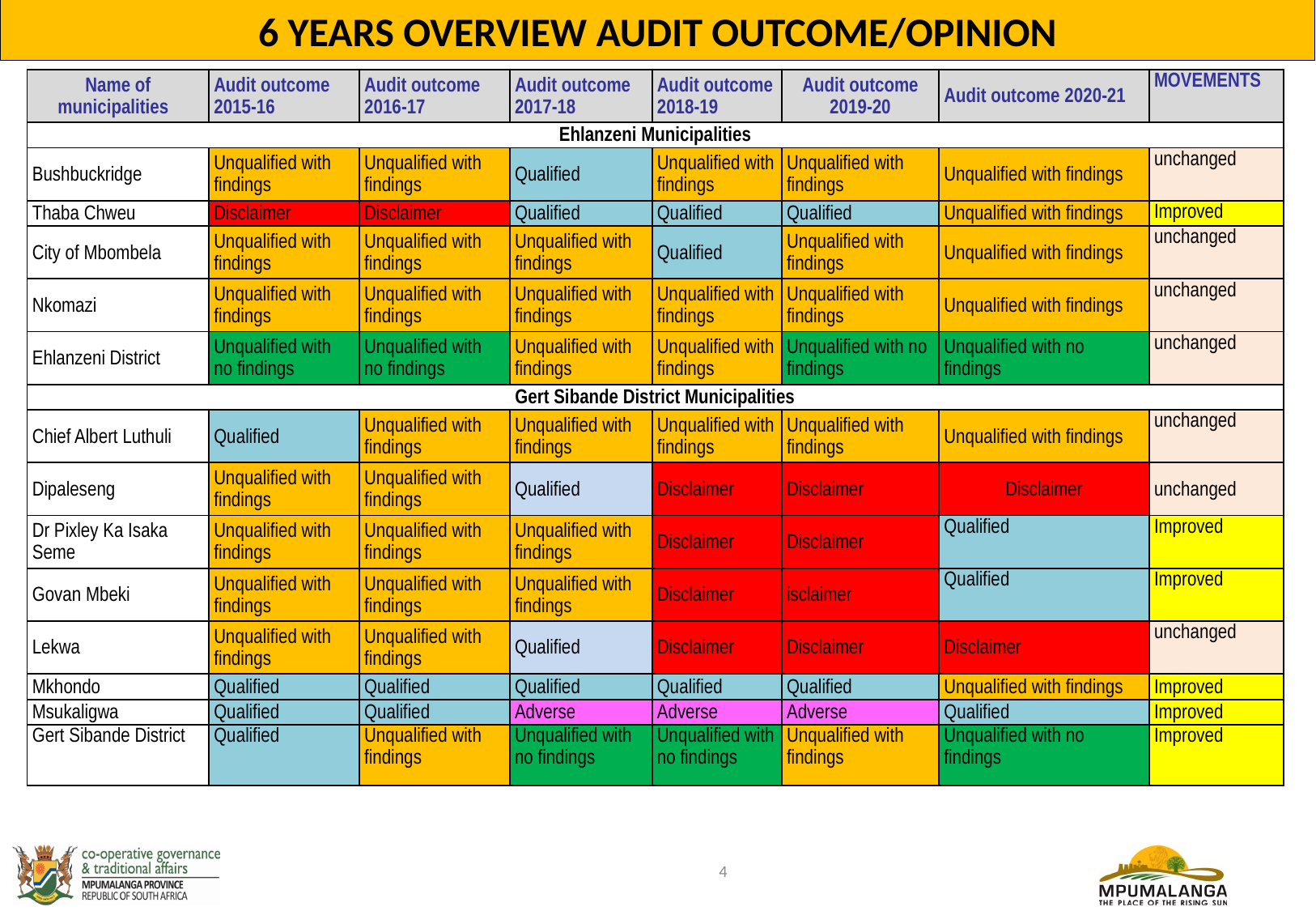

6 YEARS OVERVIEW AUDIT OUTCOME/OPINION
| Name of municipalities | Audit outcome 2015-16 | Audit outcome 2016-17 | Audit outcome 2017-18 | Audit outcome 2018-19 | Audit outcome 2019-20 | Audit outcome 2020-21 | MOVEMENTS |
| --- | --- | --- | --- | --- | --- | --- | --- |
| Ehlanzeni Municipalities |  |  |  |  |  |  |  |
| Bushbuckridge | Unqualified with findings | Unqualified with findings | Qualified | Unqualified with findings | Unqualified with findings | Unqualified with findings | unchanged |
| Thaba Chweu | Disclaimer | Disclaimer | Qualified | Qualified | Qualified | Unqualified with findings | Improved |
| City of Mbombela | Unqualified with findings | Unqualified with findings | Unqualified with findings | Qualified | Unqualified with findings | Unqualified with findings | unchanged |
| Nkomazi | Unqualified with findings | Unqualified with findings | Unqualified with findings | Unqualified with findings | Unqualified with findings | Unqualified with findings | unchanged |
| Ehlanzeni District | Unqualified with no findings | Unqualified with no findings | Unqualified with findings | Unqualified with findings | Unqualified with no findings | Unqualified with no findings | unchanged |
| Gert Sibande District Municipalities |  |  |  |  |  |  |  |
| Chief Albert Luthuli | Qualified | Unqualified with findings | Unqualified with findings | Unqualified with findings | Unqualified with findings | Unqualified with findings | unchanged |
| Dipaleseng | Unqualified with findings | Unqualified with findings | Qualified | Disclaimer | Disclaimer | Disclaimer | unchanged |
| Dr Pixley Ka Isaka Seme | Unqualified with findings | Unqualified with findings | Unqualified with findings | Disclaimer | Disclaimer | Qualified | Improved |
| Govan Mbeki | Unqualified with findings | Unqualified with findings | Unqualified with findings | Disclaimer | isclaimer | Qualified | Improved |
| Lekwa | Unqualified with findings | Unqualified with findings | Qualified | Disclaimer | Disclaimer | Disclaimer | unchanged |
| Mkhondo | Qualified | Qualified | Qualified | Qualified | Qualified | Unqualified with findings | Improved |
| Msukaligwa | Qualified | Qualified | Adverse | Adverse | Adverse | Qualified | Improved |
| Gert Sibande District | Qualified | Unqualified with findings | Unqualified with no findings | Unqualified with no findings | Unqualified with findings | Unqualified with no findings | Improved |
4